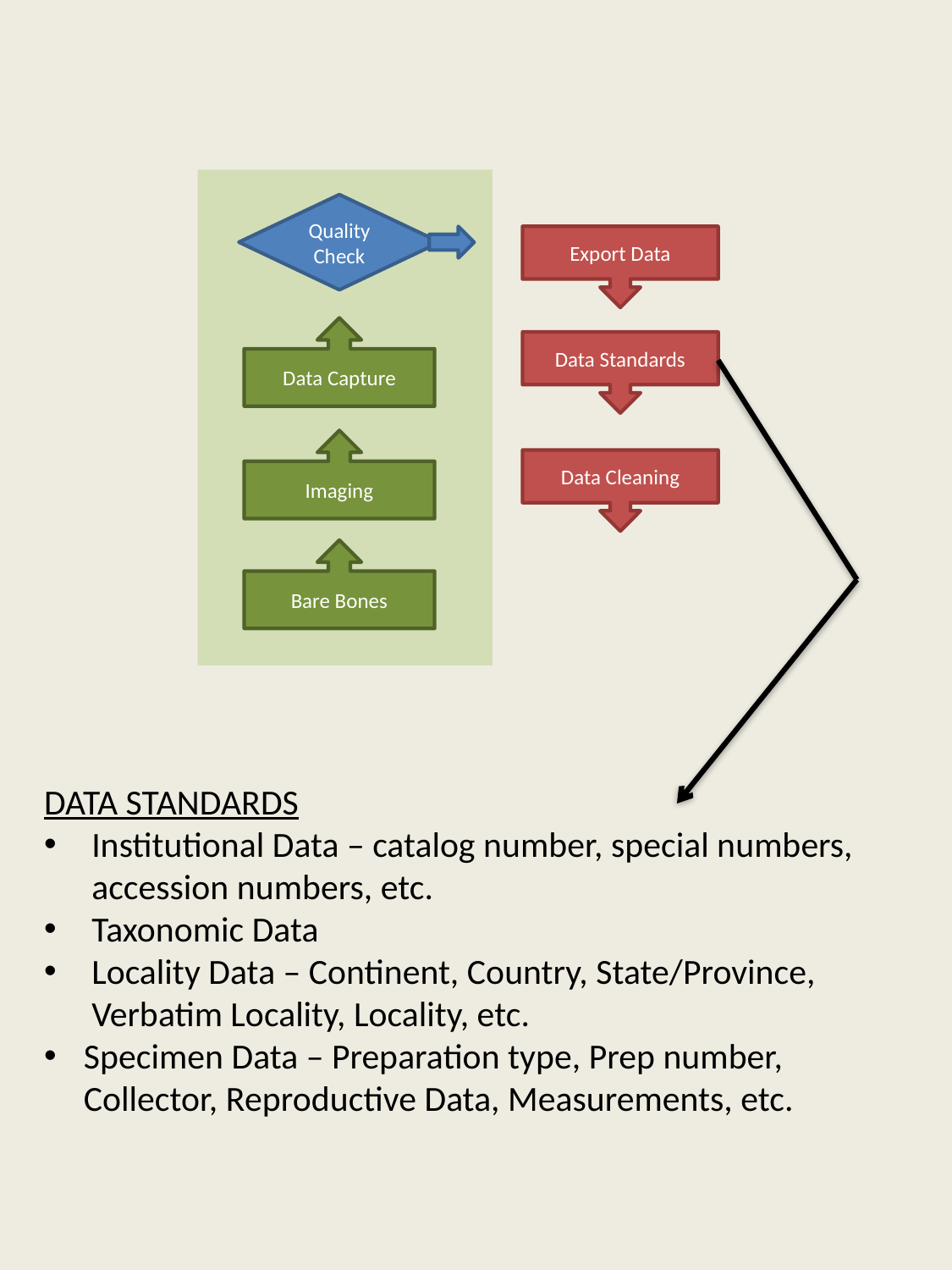

Quality Check

Export Data
Data Standards
Data Cleaning
Data Capture
Imaging
Bare Bones
DATA STANDARDS
Institutional Data – catalog number, special numbers, accession numbers, etc.
Taxonomic Data
Locality Data – Continent, Country, State/Province, Verbatim Locality, Locality, etc.
Specimen Data – Preparation type, Prep number, Collector, Reproductive Data, Measurements, etc.